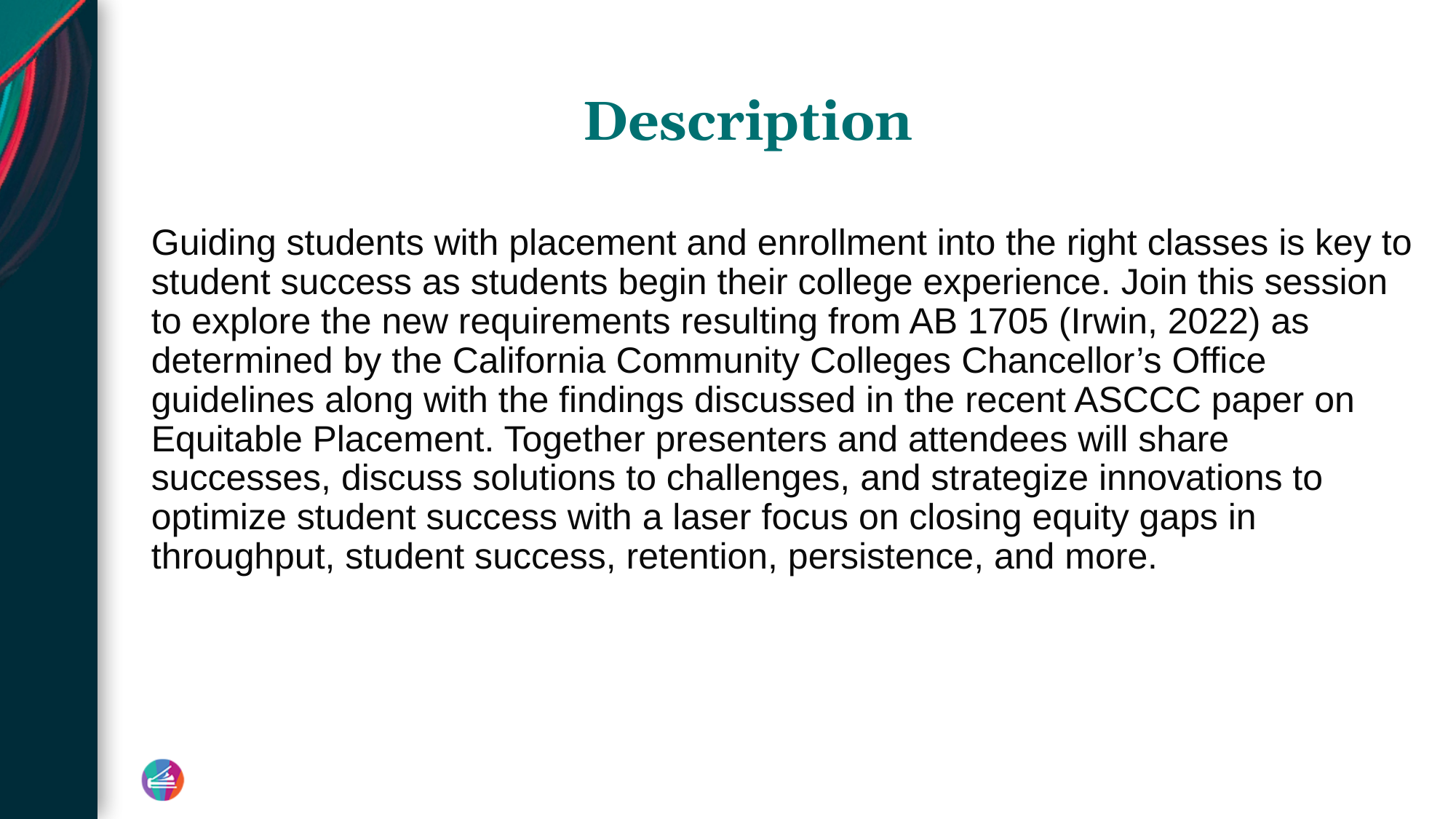

# Description
Guiding students with placement and enrollment into the right classes is key to student success as students begin their college experience. Join this session to explore the new requirements resulting from AB 1705 (Irwin, 2022) as determined by the California Community Colleges Chancellor’s Office guidelines along with the findings discussed in the recent ASCCC paper on Equitable Placement. Together presenters and attendees will share successes, discuss solutions to challenges, and strategize innovations to optimize student success with a laser focus on closing equity gaps in throughput, student success, retention, persistence, and more.